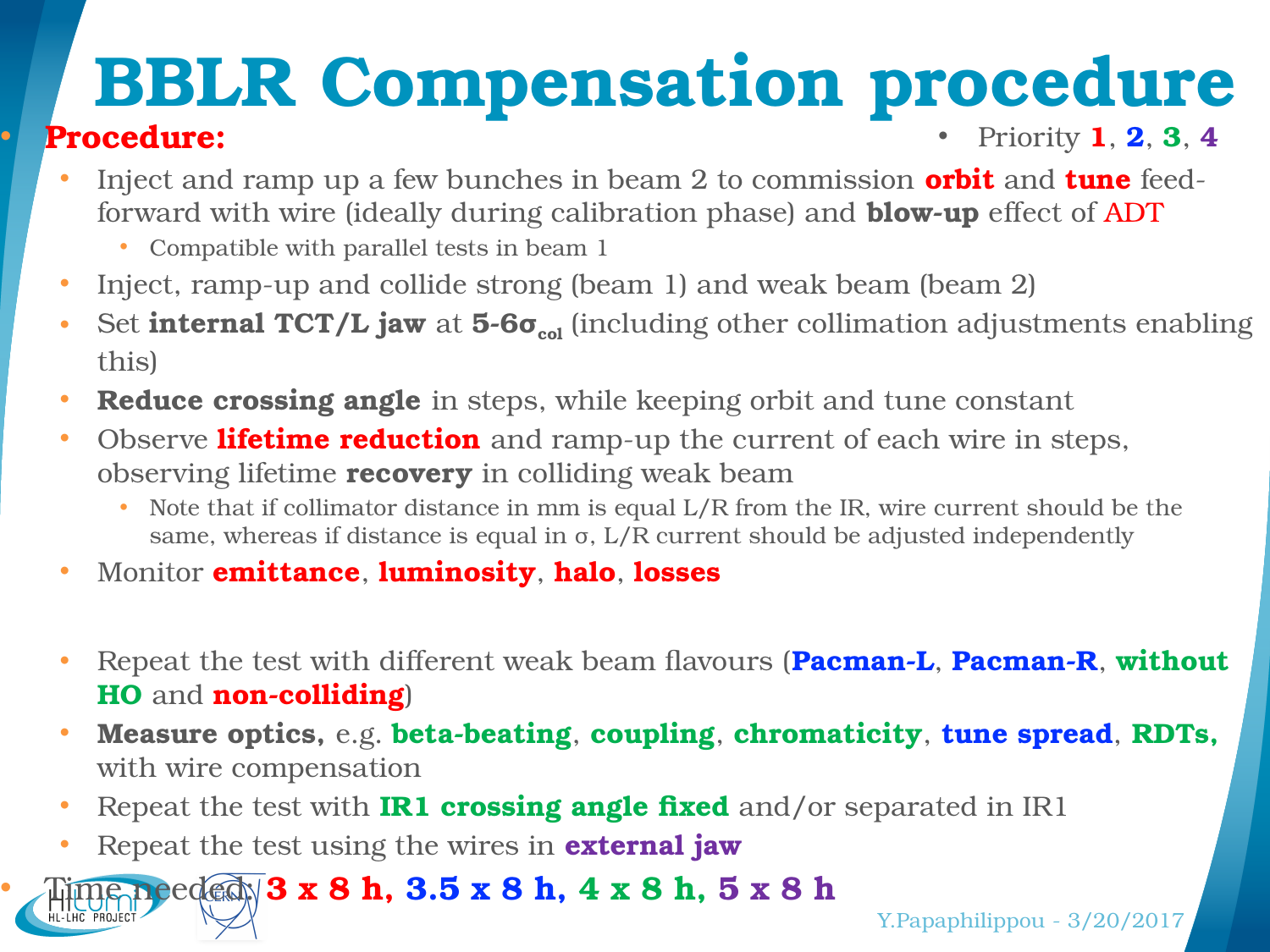

# BBLR Compensation procedure
Priority 1, 2, 3, 4
Procedure:
Inject and ramp up a few bunches in beam 2 to commission orbit and tune feed-forward with wire (ideally during calibration phase) and blow-up effect of ADT
Compatible with parallel tests in beam 1
Inject, ramp-up and collide strong (beam 1) and weak beam (beam 2)
Set internal TCT/L jaw at 5-6σcol (including other collimation adjustments enabling this)
Reduce crossing angle in steps, while keeping orbit and tune constant
Observe lifetime reduction and ramp-up the current of each wire in steps, observing lifetime recovery in colliding weak beam
Note that if collimator distance in mm is equal L/R from the IR, wire current should be the same, whereas if distance is equal in σ, L/R current should be adjusted independently
Monitor emittance, luminosity, halo, losses

Repeat the test with different weak beam flavours (Pacman-L, Pacman-R, without HO and non-colliding)
Measure optics, e.g. beta-beating, coupling, chromaticity, tune spread, RDTs, with wire compensation
Repeat the test with IR1 crossing angle fixed and/or separated in IR1
Repeat the test using the wires in external jaw
Time needed: 3 x 8 h, 3.5 x 8 h, 4 x 8 h, 5 x 8 h

Y.Papaphilippou - 3/20/2017